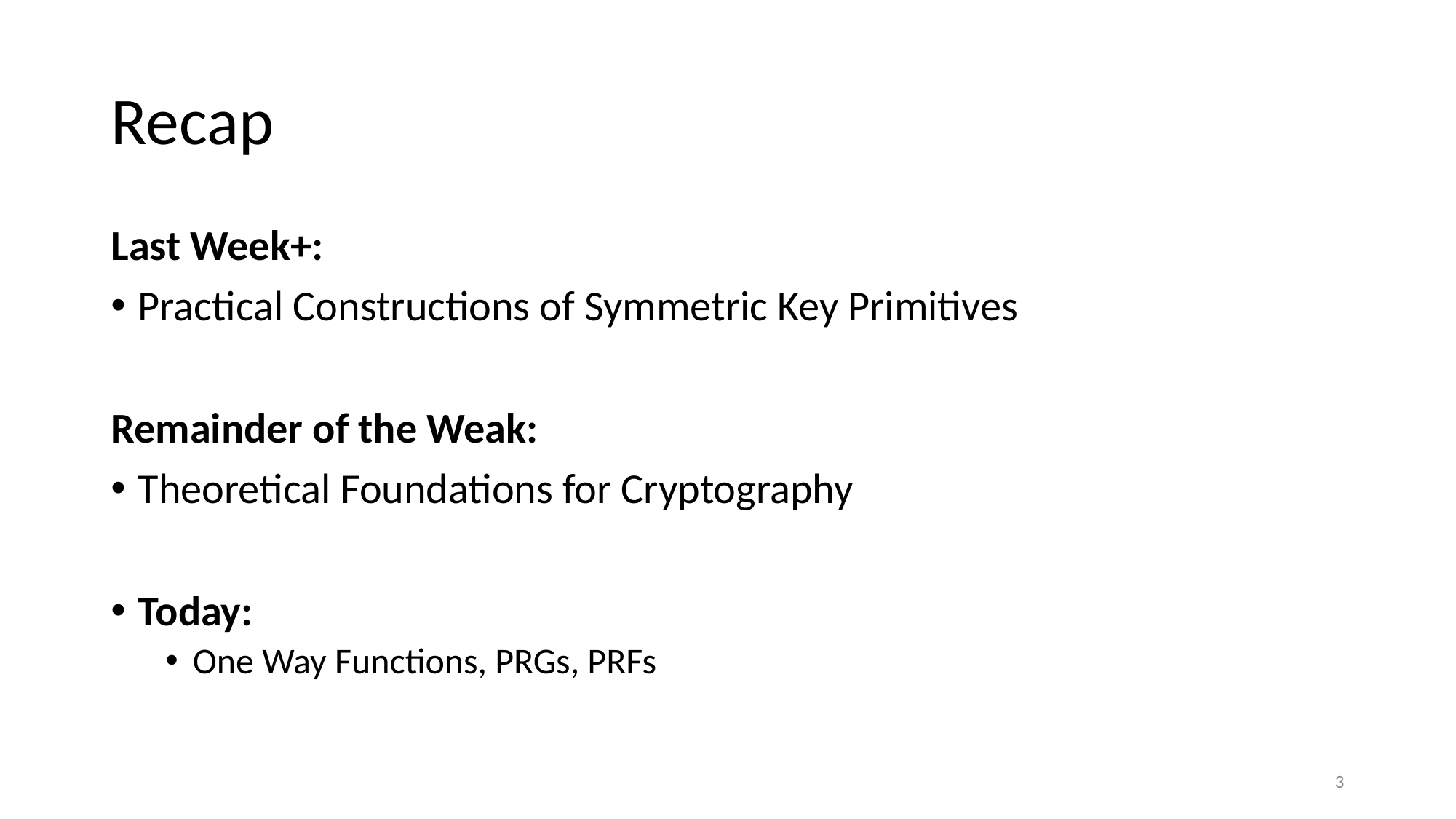

# Recap
Last Week+:
Practical Constructions of Symmetric Key Primitives

Remainder of the Weak:
Theoretical Foundations for Cryptography

Today:
One Way Functions, PRGs, PRFs
3